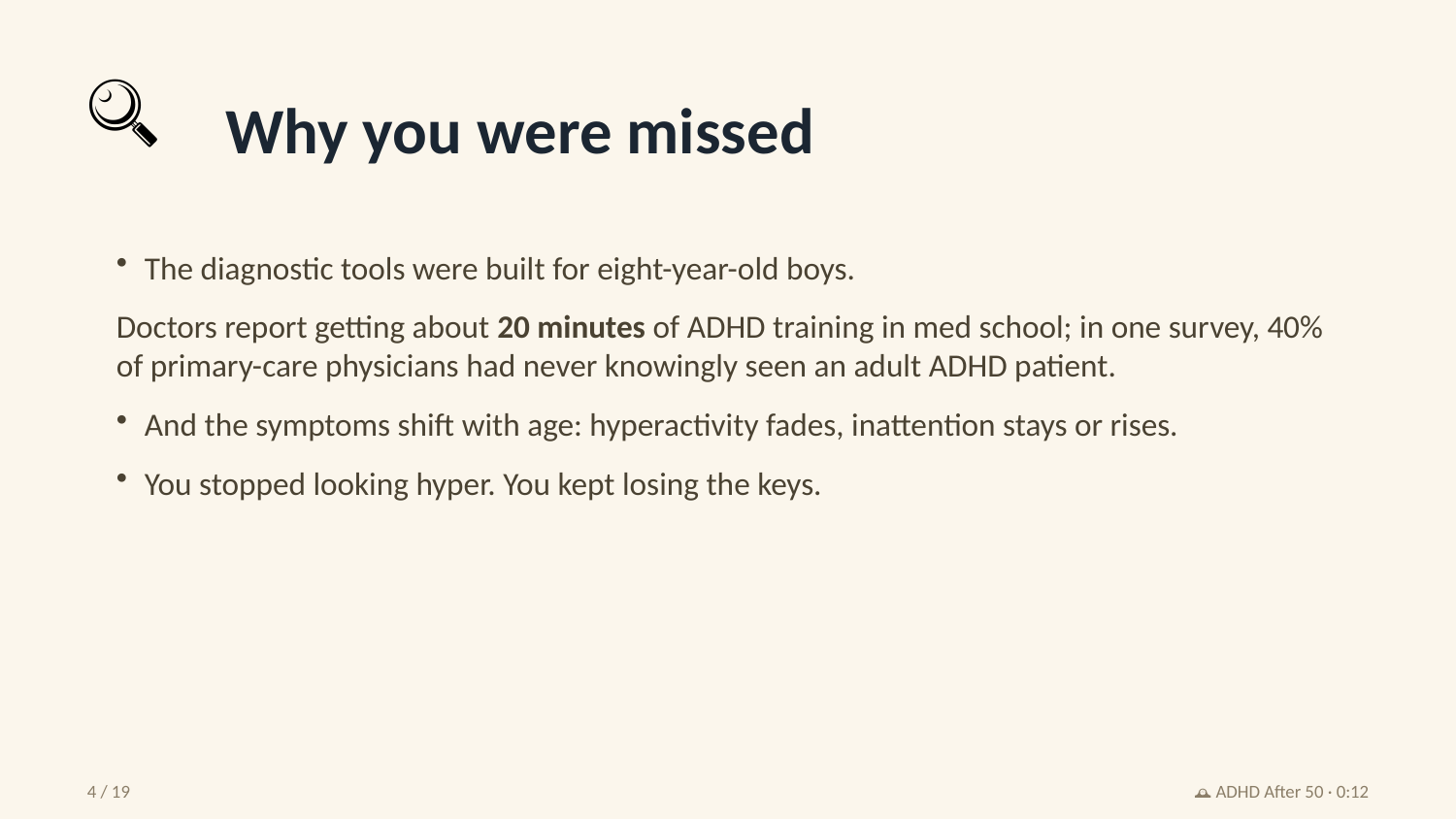

🔍
Why you were missed
The diagnostic tools were built for eight-year-old boys.
Doctors report getting about 20 minutes of ADHD training in med school; in one survey, 40% of primary-care physicians had never knowingly seen an adult ADHD patient.
And the symptoms shift with age: hyperactivity fades, inattention stays or rises.
You stopped looking hyper. You kept losing the keys.
4 / 19
🕰️ ADHD After 50 · 0:12